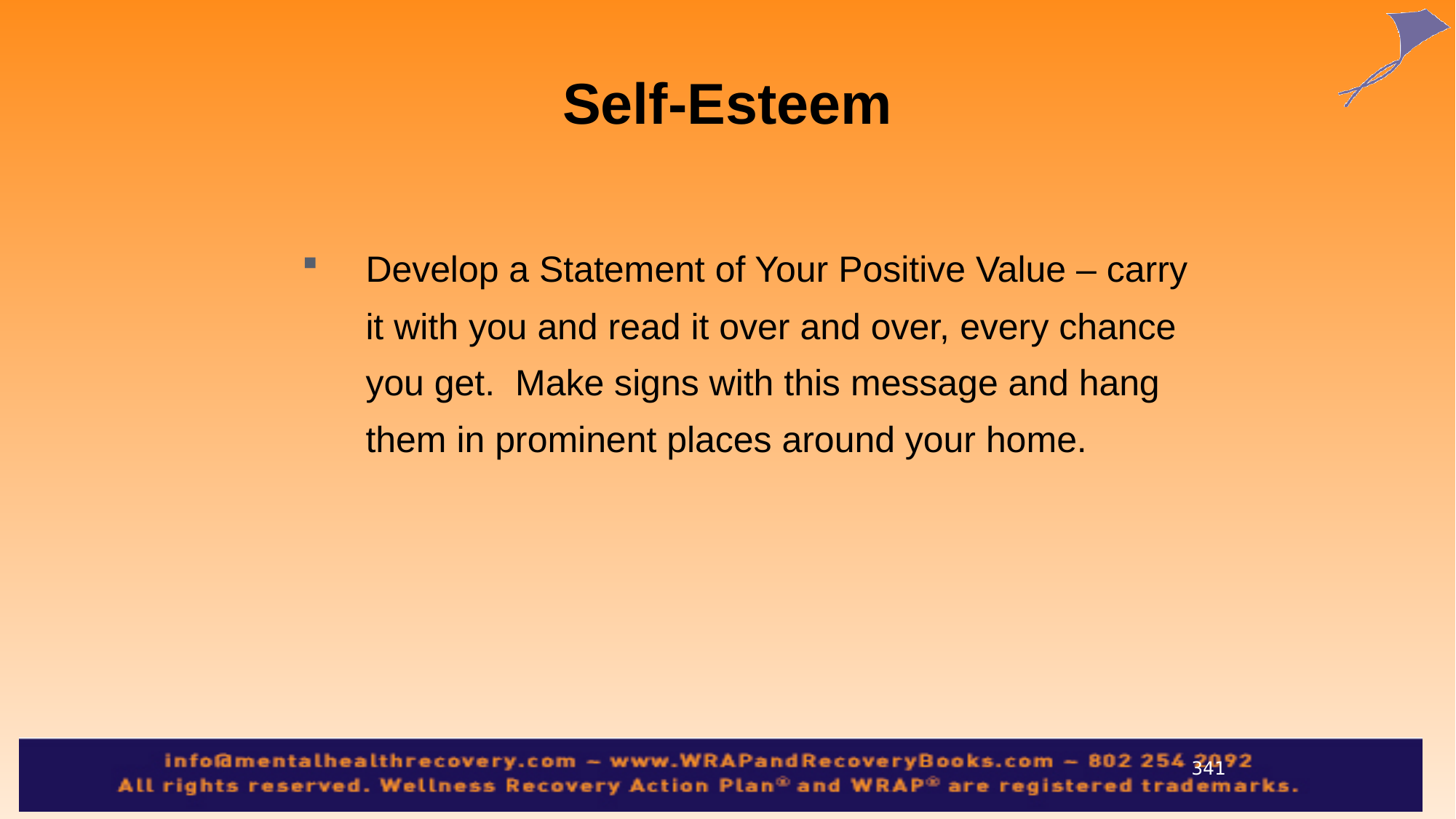

Self-Esteem
Develop a Statement of Your Positive Value – carry it with you and read it over and over, every chance you get.  Make signs with this message and hang them in prominent places around your home.

341